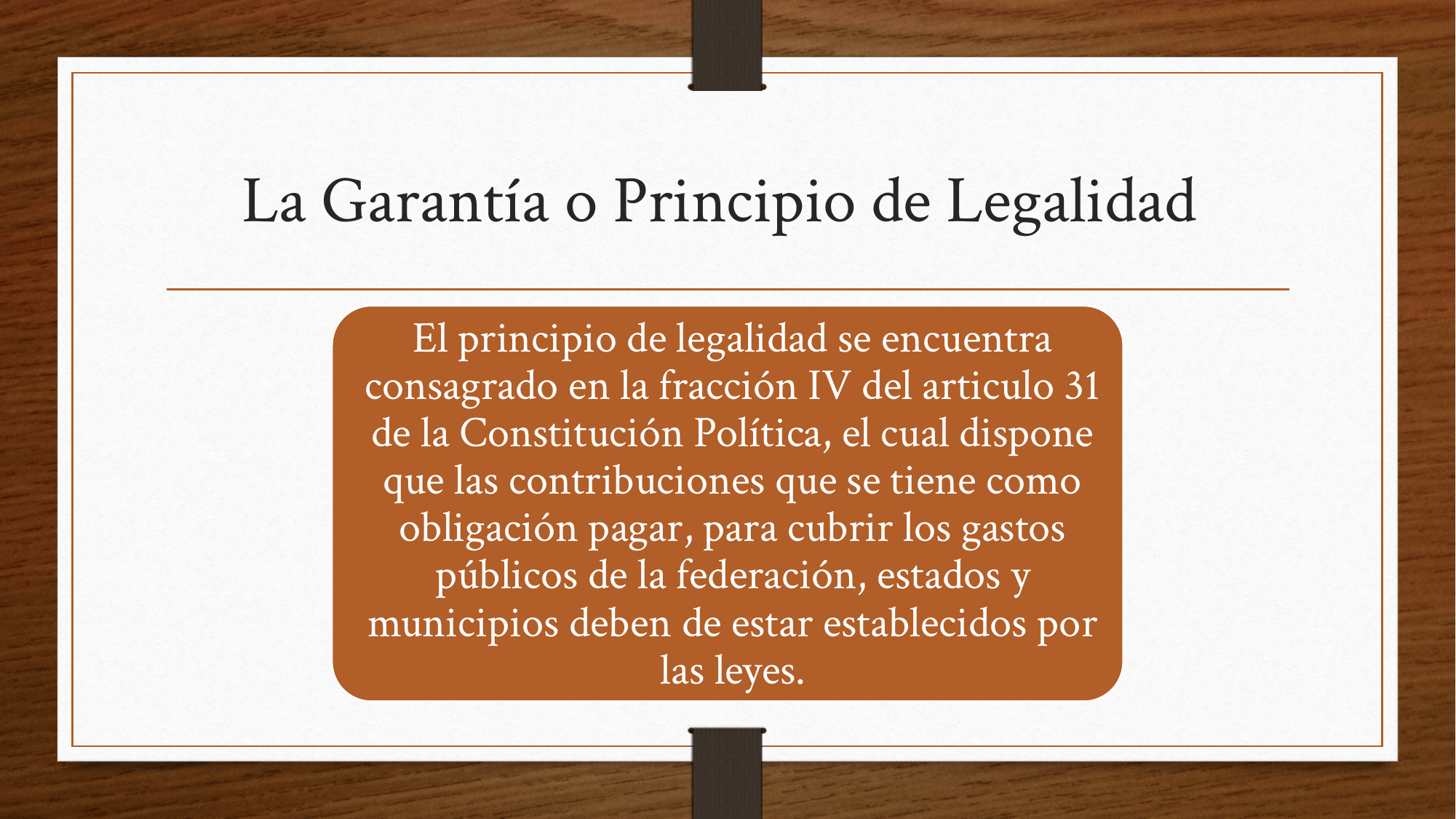

# La Garantía o Principio de Legalidad
El principio de legalidad se encuentra consagrado en la fracción IV del articulo 31 de la Constitución Política, el cual dispone que las contribuciones que se tiene como obligación pagar, para cubrir los gastos públicos de la federación, estados y municipios deben de estar establecidos por las leyes.